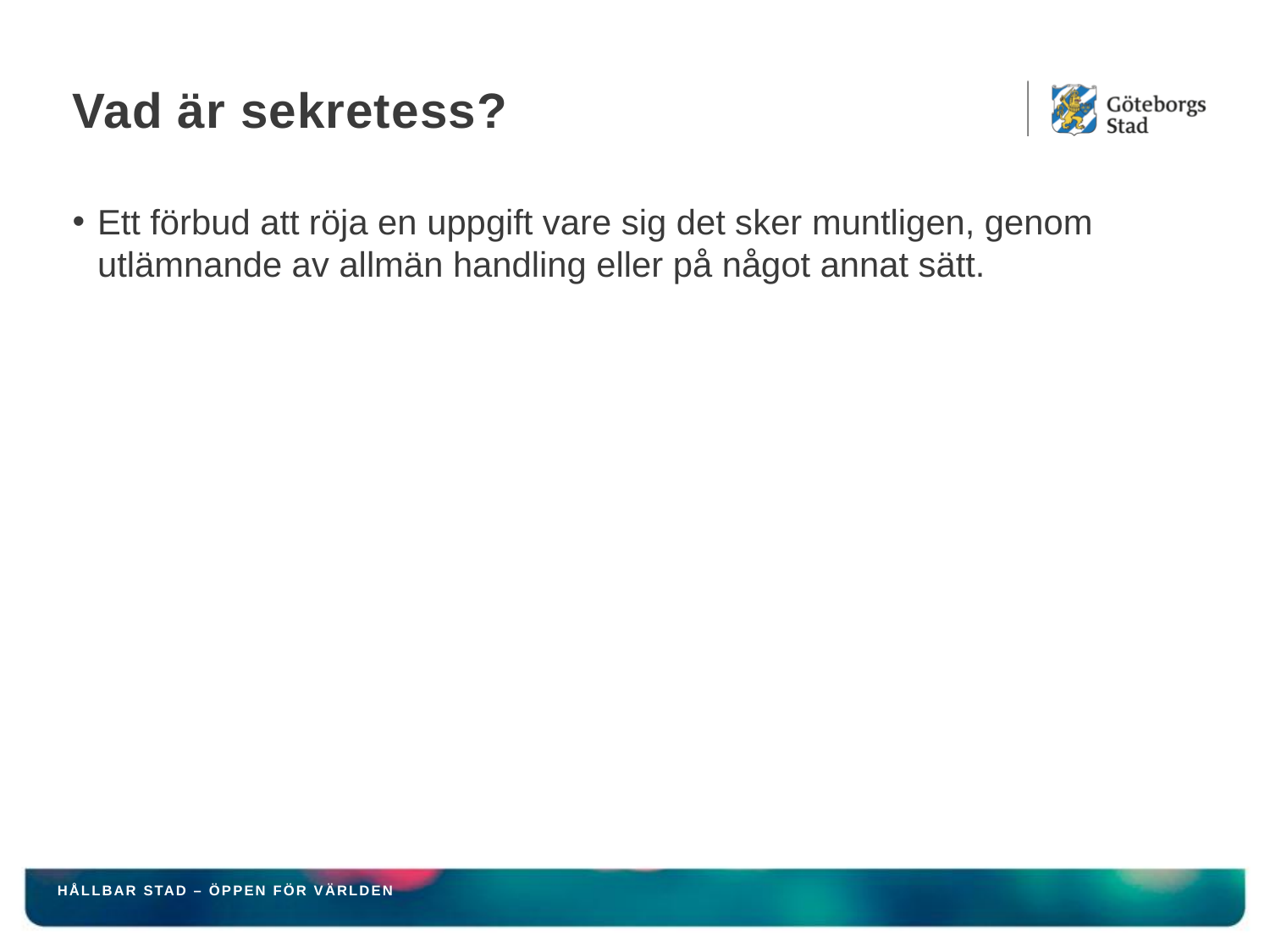

# Vad är sekretess?
Ett förbud att röja en uppgift vare sig det sker muntligen, genom utlämnande av allmän handling eller på något annat sätt.

HÅLLBAR STAD – ÖPPEN FÖR VÄRLDEN